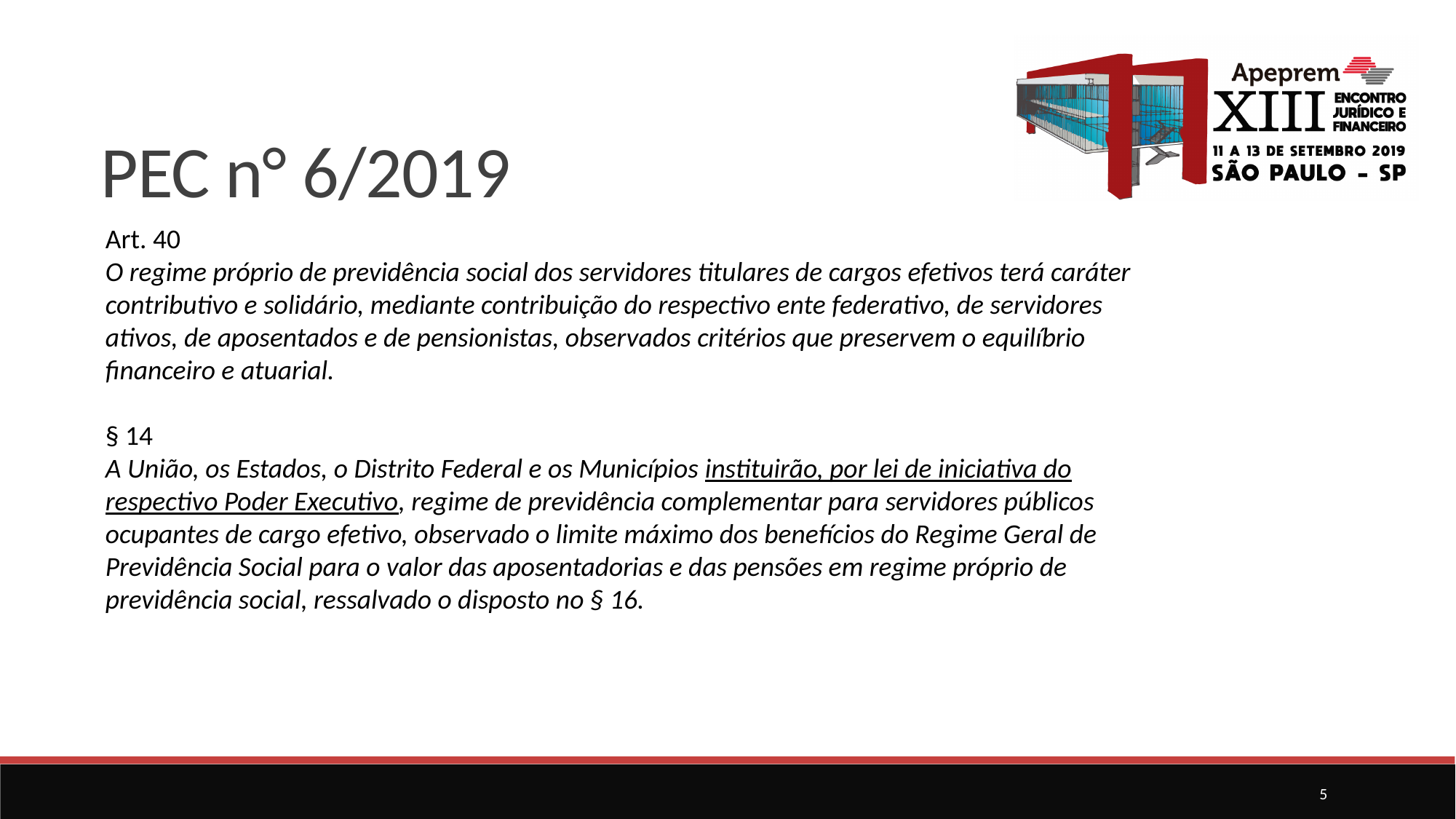

PEC n° 6/2019
Art. 40
O regime próprio de previdência social dos servidores titulares de cargos efetivos terá caráter contributivo e solidário, mediante contribuição do respectivo ente federativo, de servidores ativos, de aposentados e de pensionistas, observados critérios que preservem o equilíbrio financeiro e atuarial.

§ 14
A União, os Estados, o Distrito Federal e os Municípios instituirão, por lei de iniciativa do respectivo Poder Executivo, regime de previdência complementar para servidores públicos ocupantes de cargo efetivo, observado o limite máximo dos benefícios do Regime Geral de Previdência Social para o valor das aposentadorias e das pensões em regime próprio de previdência social, ressalvado o disposto no § 16.
5